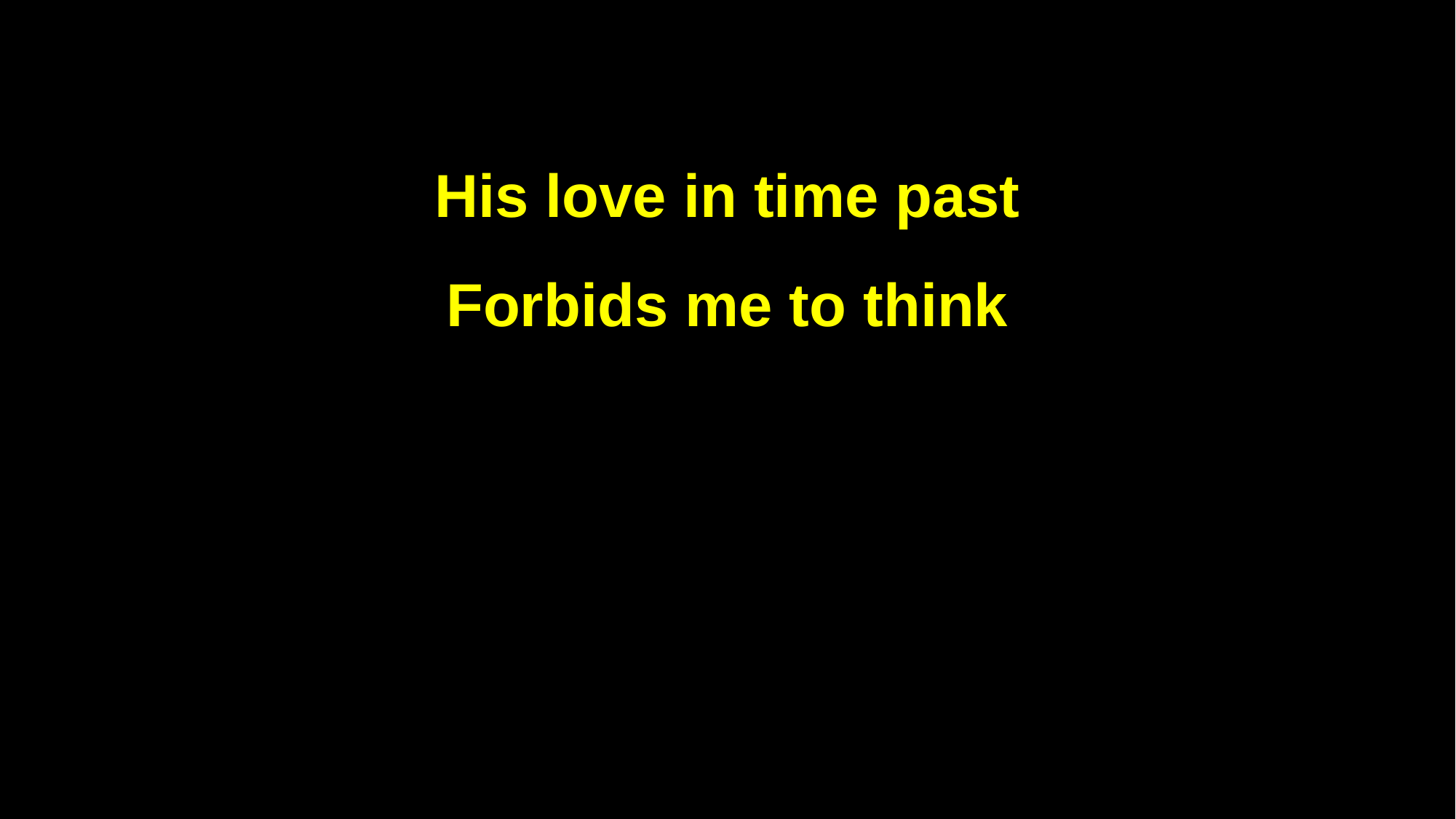

His love in time past
Forbids me to think